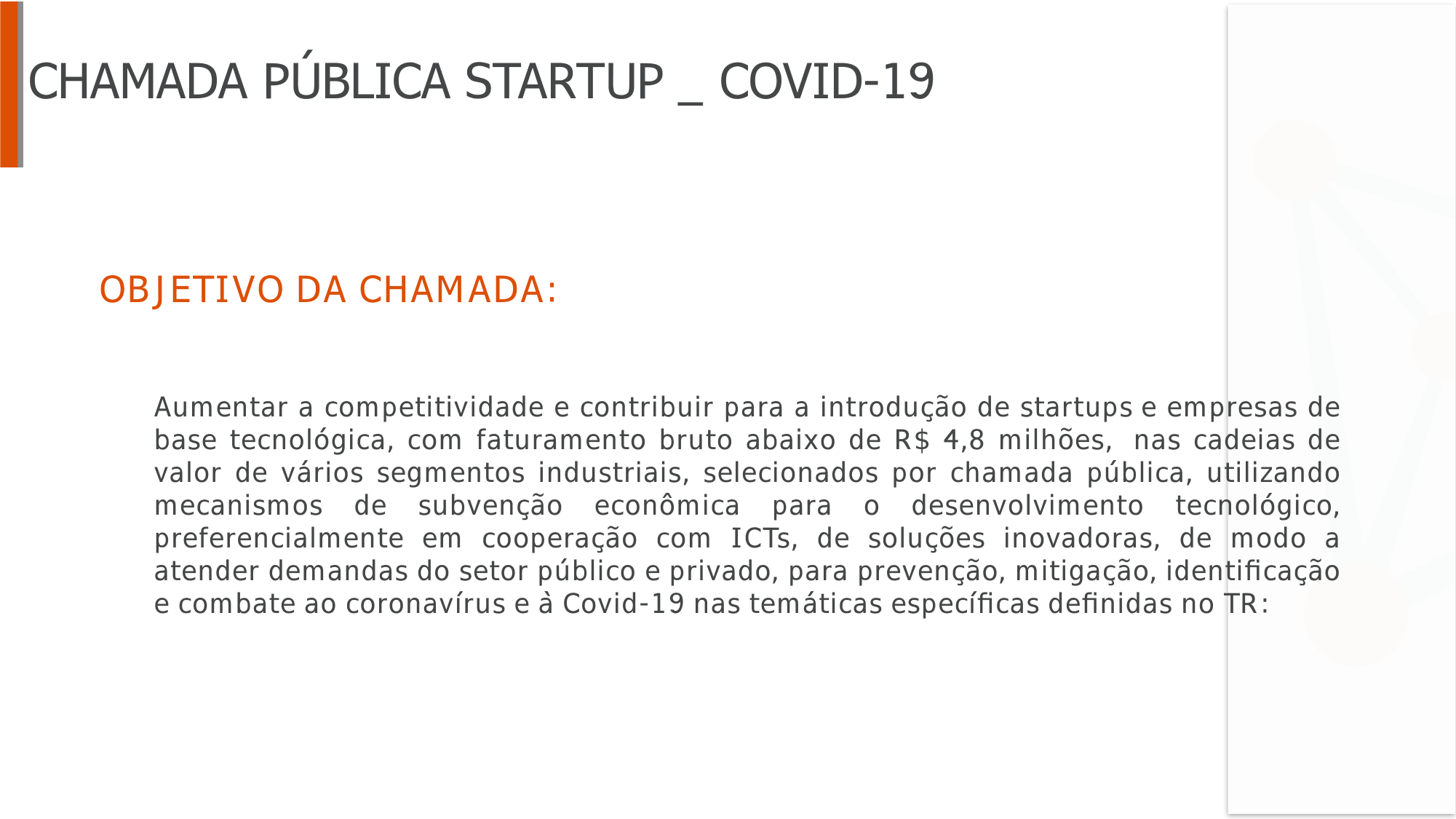

# CHAMADA PÚBLICA STARTUP _ COVID-19

OBJETIVO DA CHAMADA:

Aumentar a competitividade e contribuir para a introdução de startups e empresas de base tecnológica, com faturamento bruto abaixo de R$ 4,8 milhões,  nas cadeias de valor de vários segmentos industriais, selecionados por chamada pública, utilizando mecanismos de subvenção econômica para o desenvolvimento tecnológico, preferencialmente em cooperação com ICTs, de soluções inovadoras, de modo a atender demandas do setor público e privado, para prevenção, mitigação, identificação e combate ao coronavírus e à Covid-19 nas temáticas específicas definidas no TR: